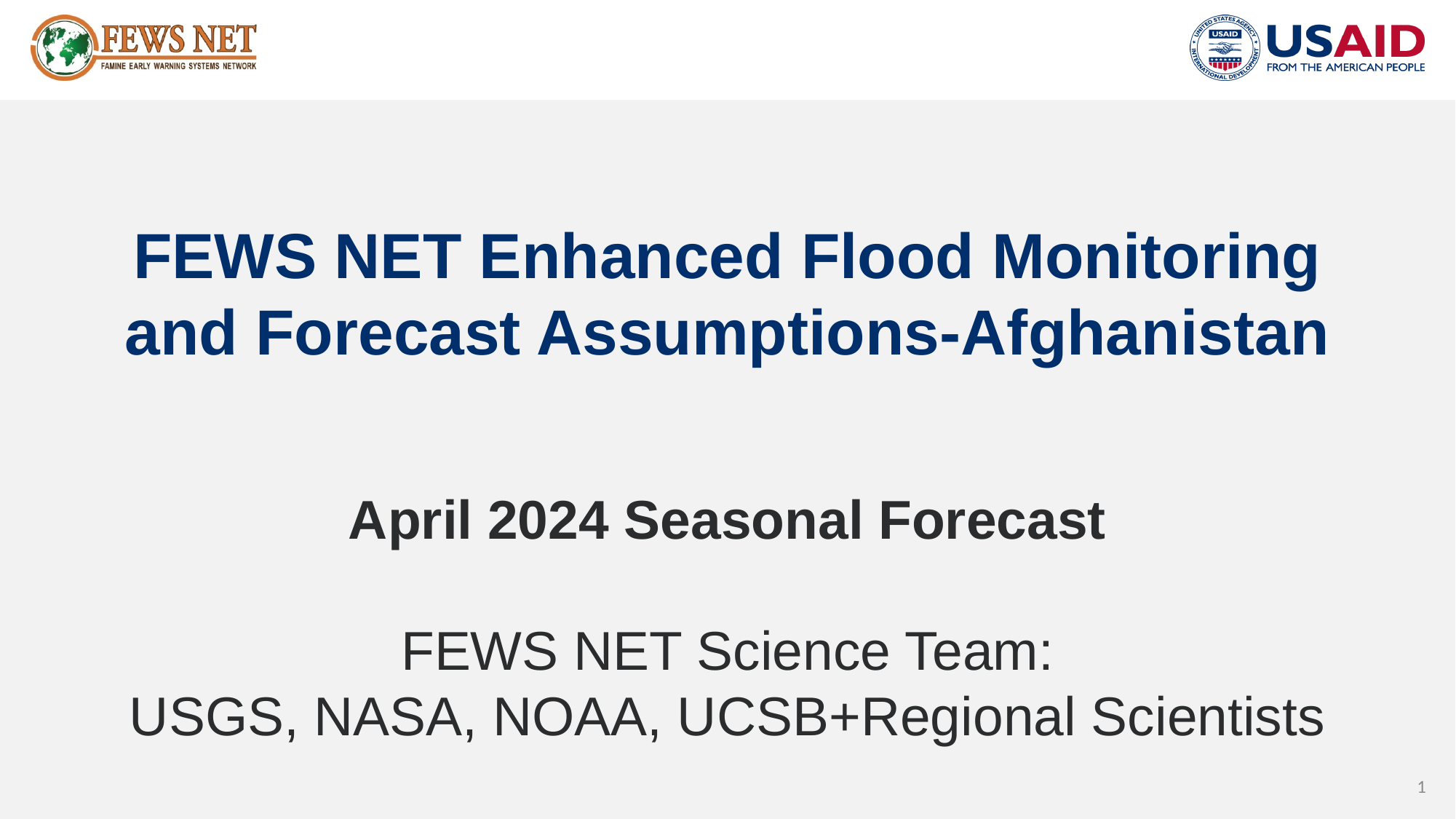

# FEWS NET Enhanced Flood Monitoring and Forecast Assumptions-Afghanistan
April 2024 Seasonal Forecast

FEWS NET Science Team:
USGS, NASA, NOAA, UCSB+Regional Scientists